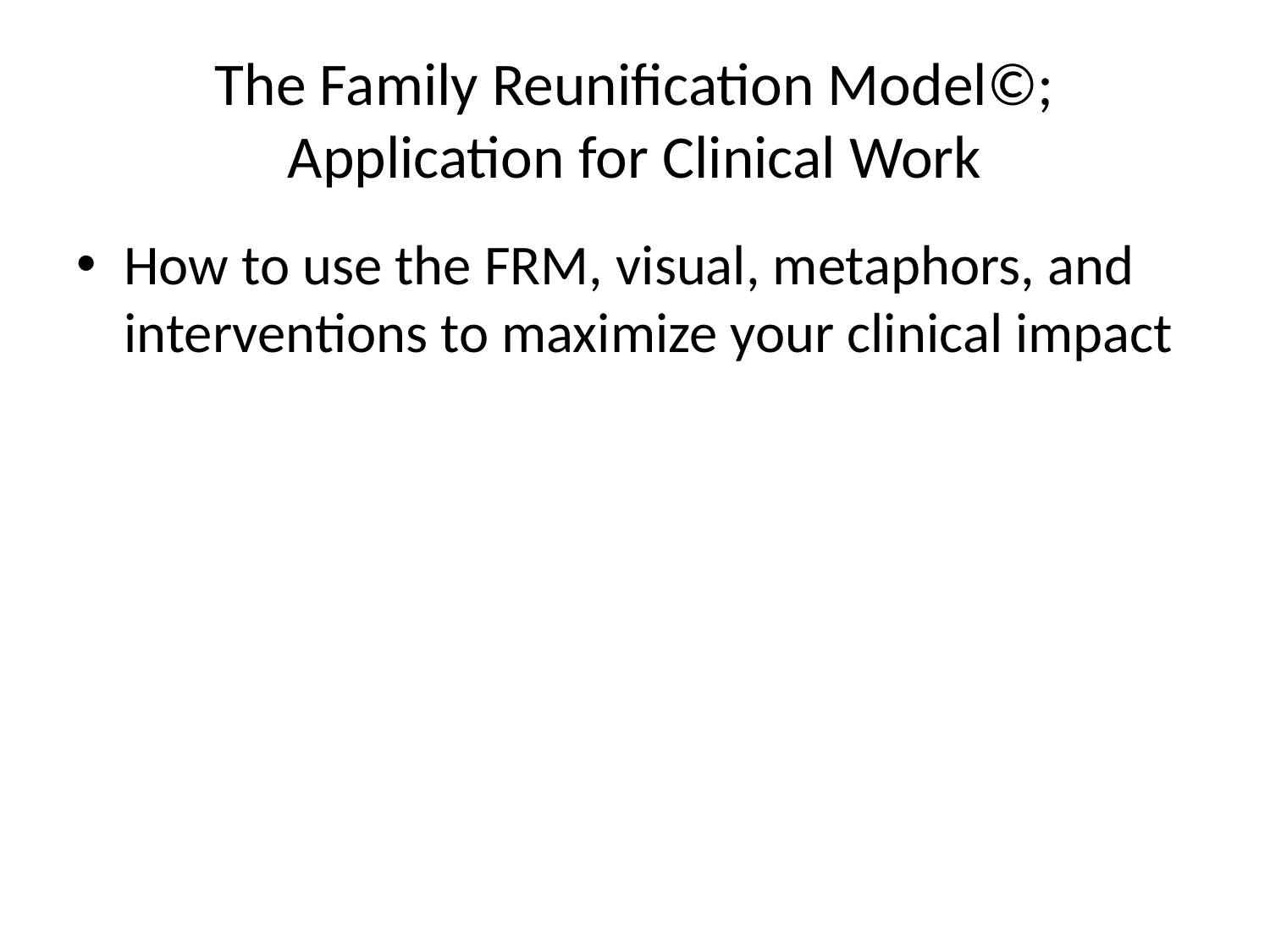

# The Family Reunification Model©; Application for Clinical Work
How to use the FRM, visual, metaphors, and interventions to maximize your clinical impact